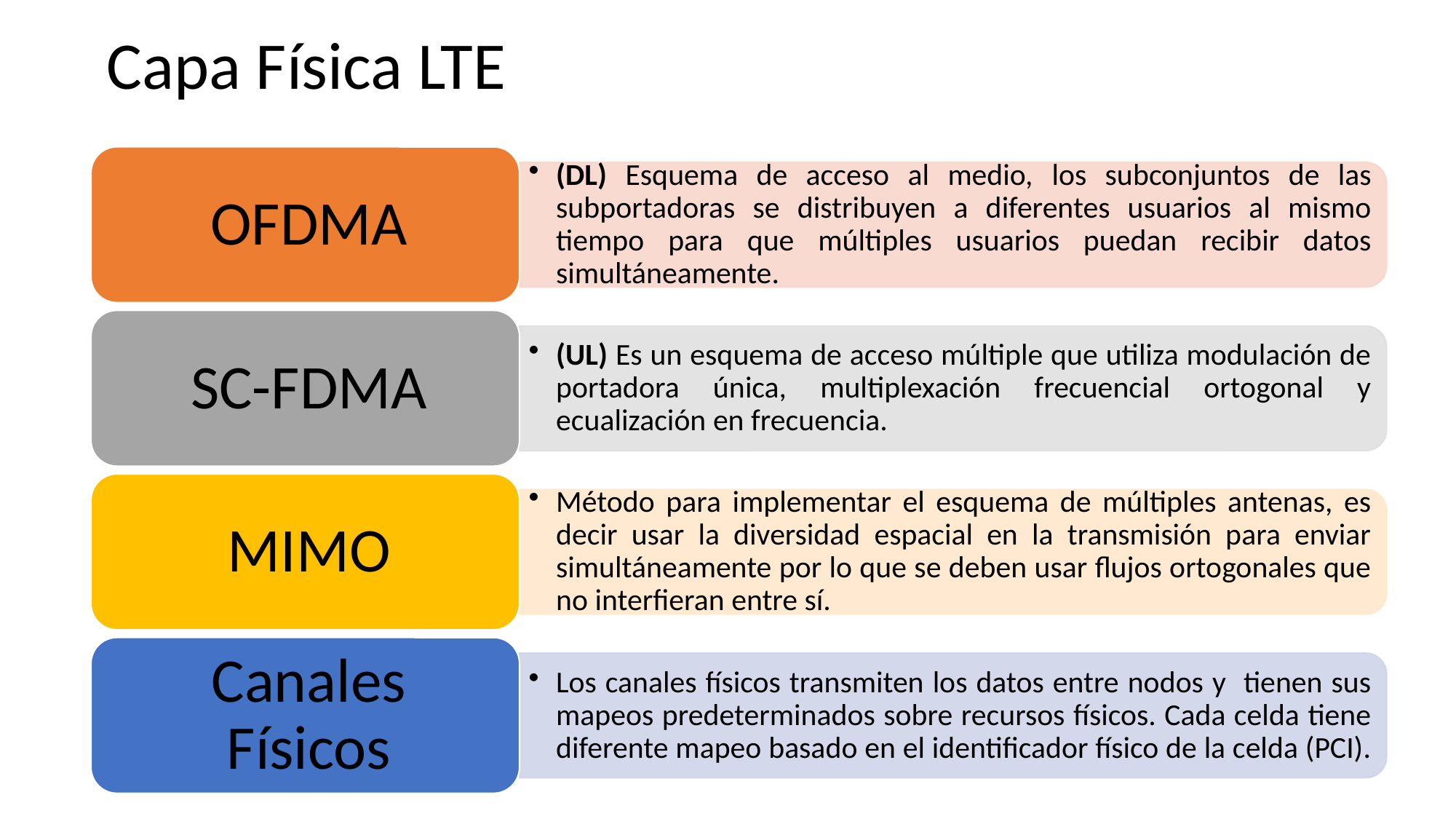

# Capa Física LTE
(DL) Esquema de acceso al medio, los subconjuntos de las subportadoras se distribuyen a diferentes usuarios al mismo tiempo para que múltiples usuarios puedan recibir datos simultáneamente.
OFDMA
(UL) Es un esquema de acceso múltiple que utiliza modulación de portadora única, multiplexación frecuencial ortogonal y ecualización en frecuencia.
SC-FDMA
Método para implementar el esquema de múltiples antenas, es decir usar la diversidad espacial en la transmisión para enviar simultáneamente por lo que se deben usar flujos ortogonales que no interfieran entre sí.
MIMO
Los canales físicos transmiten los datos entre nodos y  tienen sus mapeos predeterminados sobre recursos físicos. Cada celda tiene diferente mapeo basado en el identificador físico de la celda (PCI).
Canales Físicos